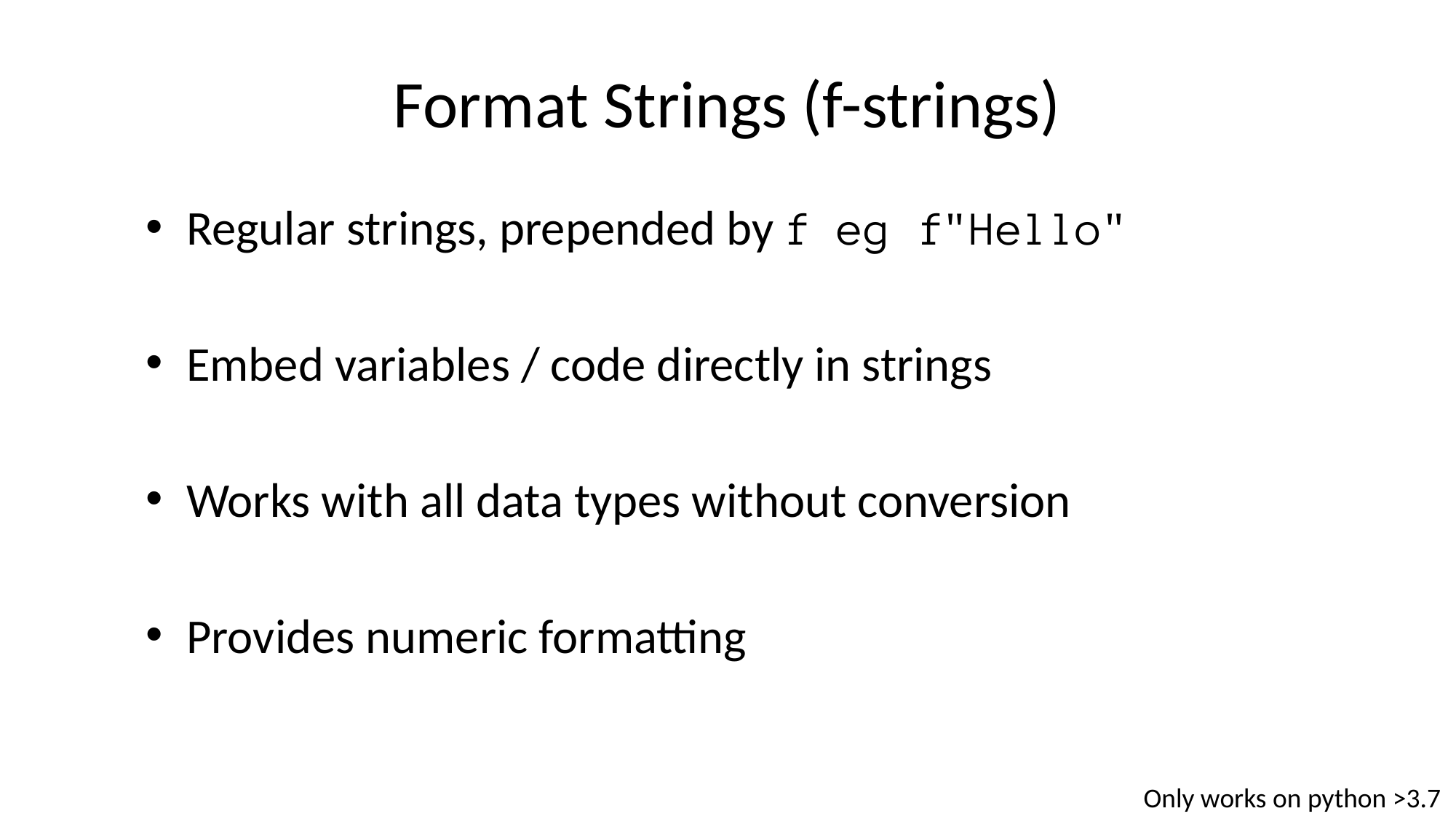

# Format Strings (f-strings)
Regular strings, prepended by f eg f"Hello"

Embed variables / code directly in strings

Works with all data types without conversion

Provides numeric formatting

Only works on python >3.7